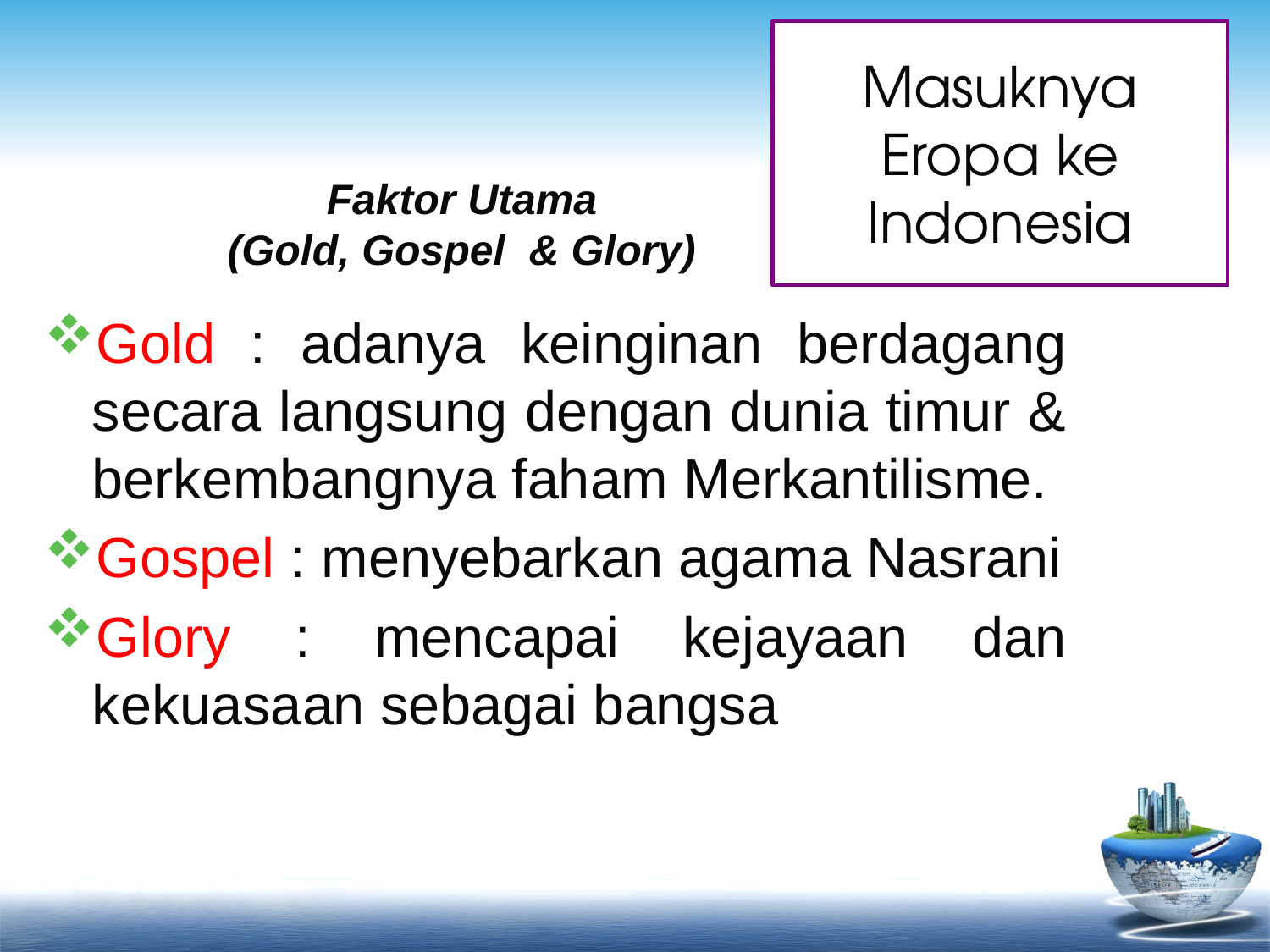

Masuknya Eropa ke Indonesia
# Faktor Utama (Gold, Gospel  & Glory)
Gold : adanya keinginan berdagang secara langsung dengan dunia timur & berkembangnya faham Merkantilisme.
Gospel : menyebarkan agama Nasrani
Glory : mencapai kejayaan dan kekuasaan sebagai bangsa